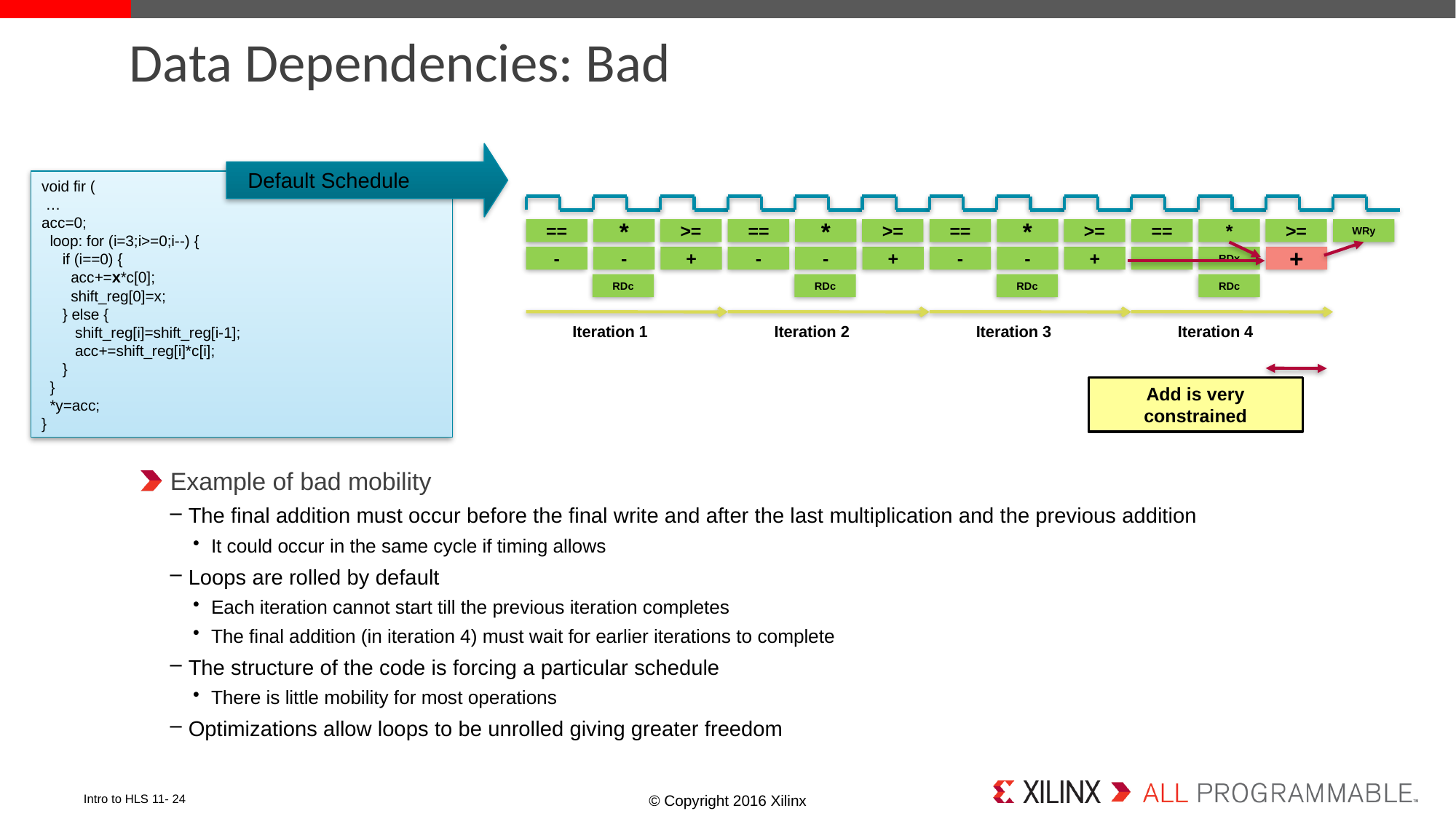

# Data Dependencies: Bad

Example of bad mobility
The final addition must occur before the final write and after the last multiplication and the previous addition
It could occur in the same cycle if timing allows
Loops are rolled by default
Each iteration cannot start till the previous iteration completes
The final addition (in iteration 4) must wait for earlier iterations to complete
The structure of the code is forcing a particular schedule
There is little mobility for most operations
Optimizations allow loops to be unrolled giving greater freedom

Default Schedule
void fir (
 …
acc=0;
  loop: for (i=3;i>=0;i--) {
     if (i==0) {
       acc+=x*c[0];
       shift_reg[0]=x;
     } else {
        shift_reg[i]=shift_reg[i-1];
        acc+=shift_reg[i]*c[i];
     }
  }
  *y=acc;
}
==
*
>=
==
*
>=
==
*
>=
==
*
>=
WRy
-
+
-
+
-
+
-
+
RDx
-
-
-
RDc
RDc
RDc
RDc
Iteration 1
Iteration 2
Iteration 3
Iteration 4
Add is very constrained
Intro to HLS 11- 24
© Copyright 2016 Xilinx